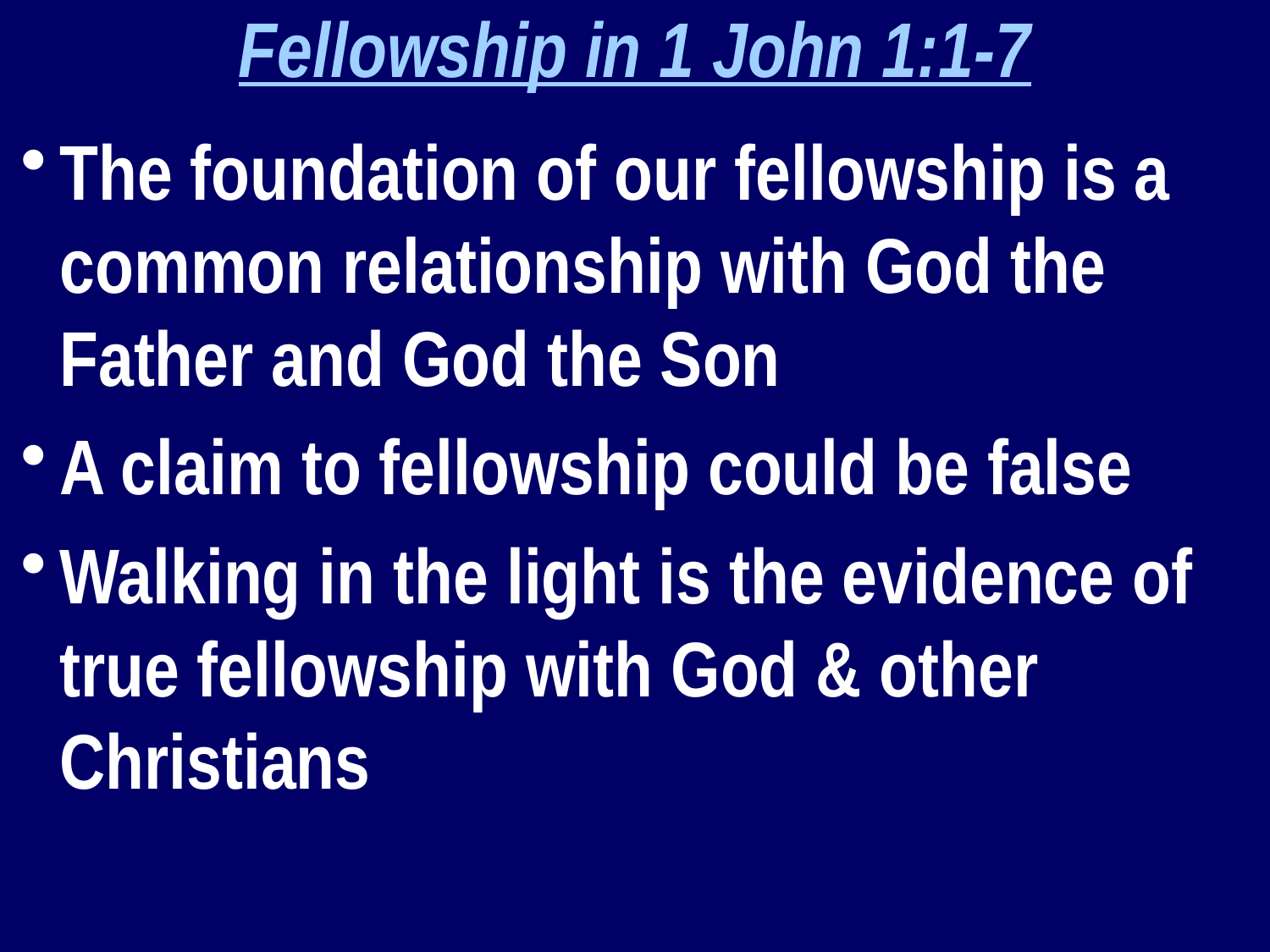

Fellowship in 1 John 1:1-7
The foundation of our fellowship is a common relationship with God the  Father and God the Son
A claim to fellowship could be false
Walking in the light is the evidence of true fellowship with God & other Christians